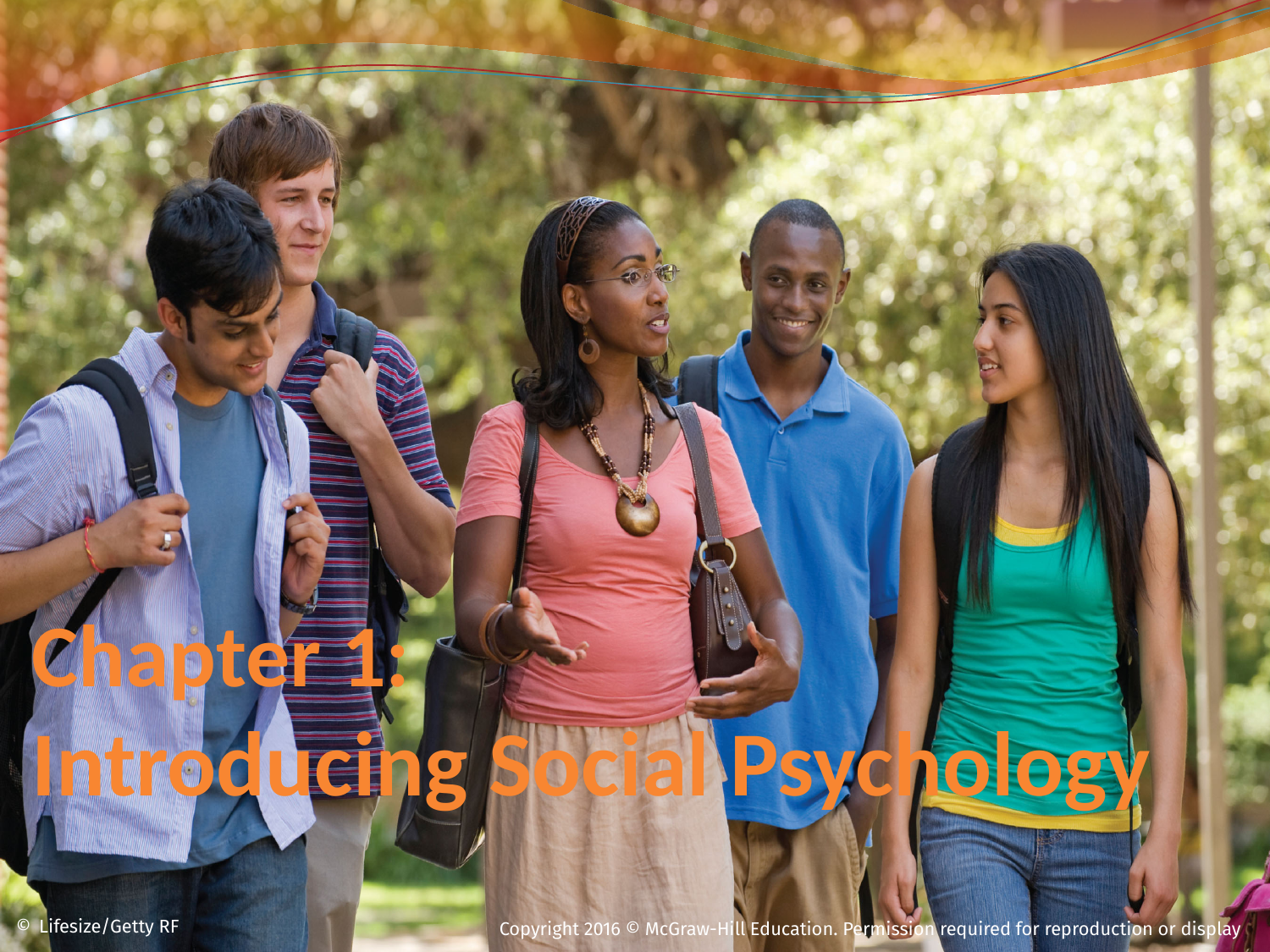

# Chapter 1: Introducing Social Psychology
© Lifesize/Getty RF
Copyright 2016 © McGraw-Hill Education. Permission required for reproduction or display